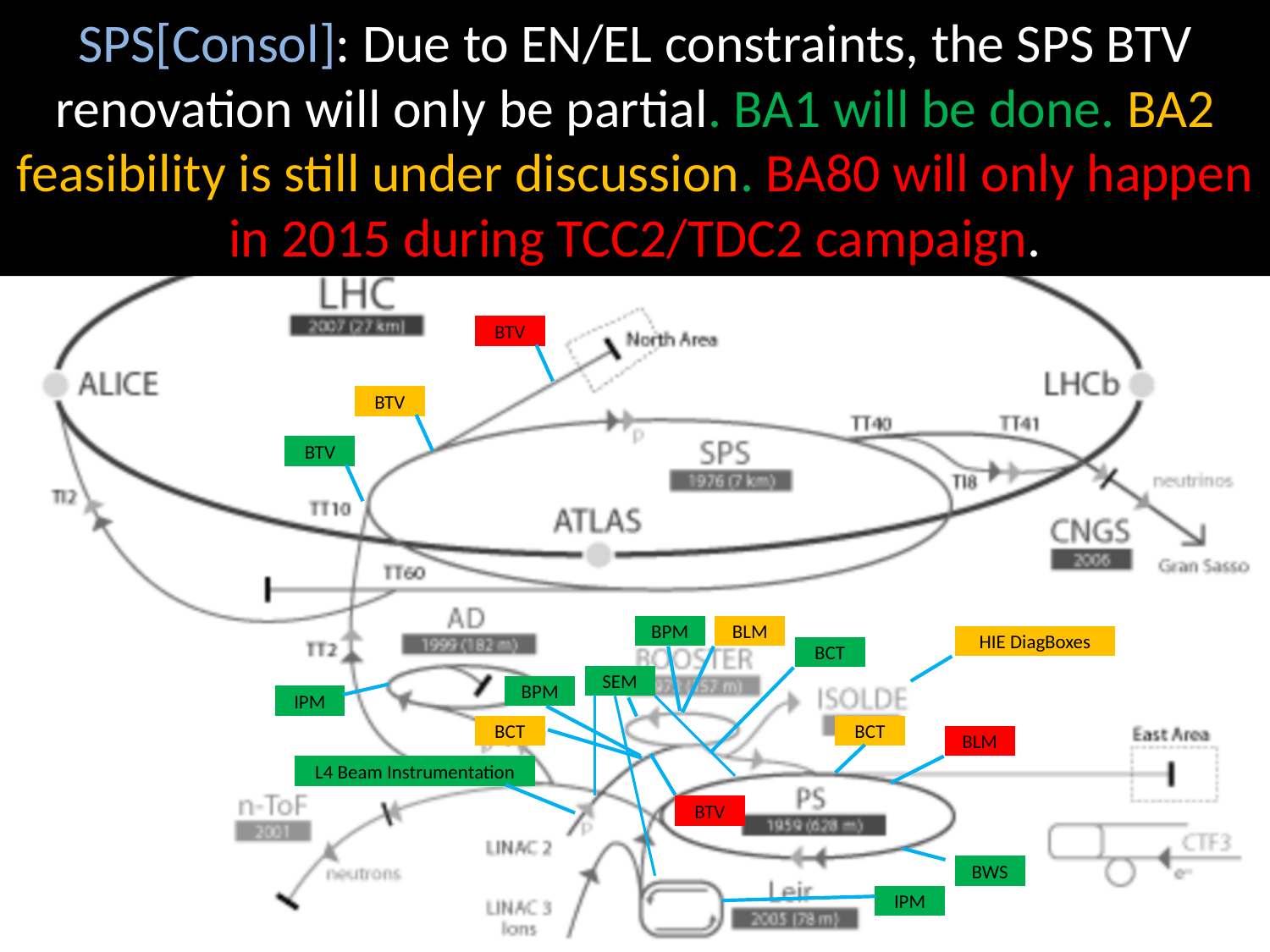

# SPS[Consol]: Due to EN/EL constraints, the SPS BTV renovation will only be partial. BA1 will be done. BA2 feasibility is still under discussion. BA80 will only happen in 2015 during TCC2/TDC2 campaign.
BTV
BTV
BTV
BPM
BLM
HIE DiagBoxes
BCT
SEM
BPM
IPM
BCT
BCT
BLM
L4 Beam Instrumentation
BTV
BWS
IPM